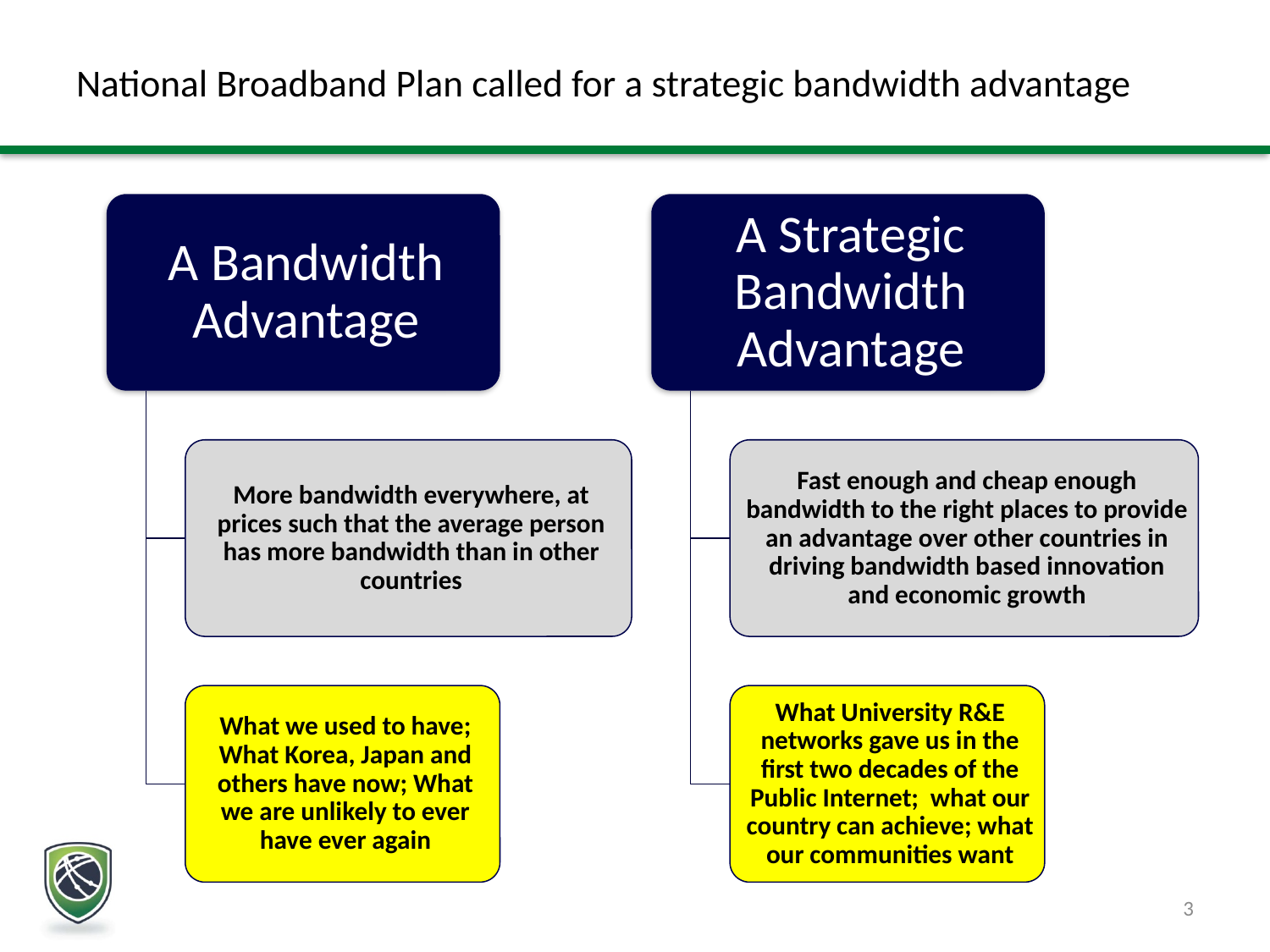

# National Broadband Plan called for a strategic bandwidth advantage
A Bandwidth Advantage
More bandwidth everywhere, at prices such that the average person has more bandwidth than in other countries
What we used to have; What Korea, Japan and others have now; What we are unlikely to ever have ever again
A Strategic Bandwidth Advantage
Fast enough and cheap enough bandwidth to the right places to provide an advantage over other countries in driving bandwidth based innovation and economic growth
What University R&E networks gave us in the first two decades of the Public Internet;  what our country can achieve; what our communities want
3